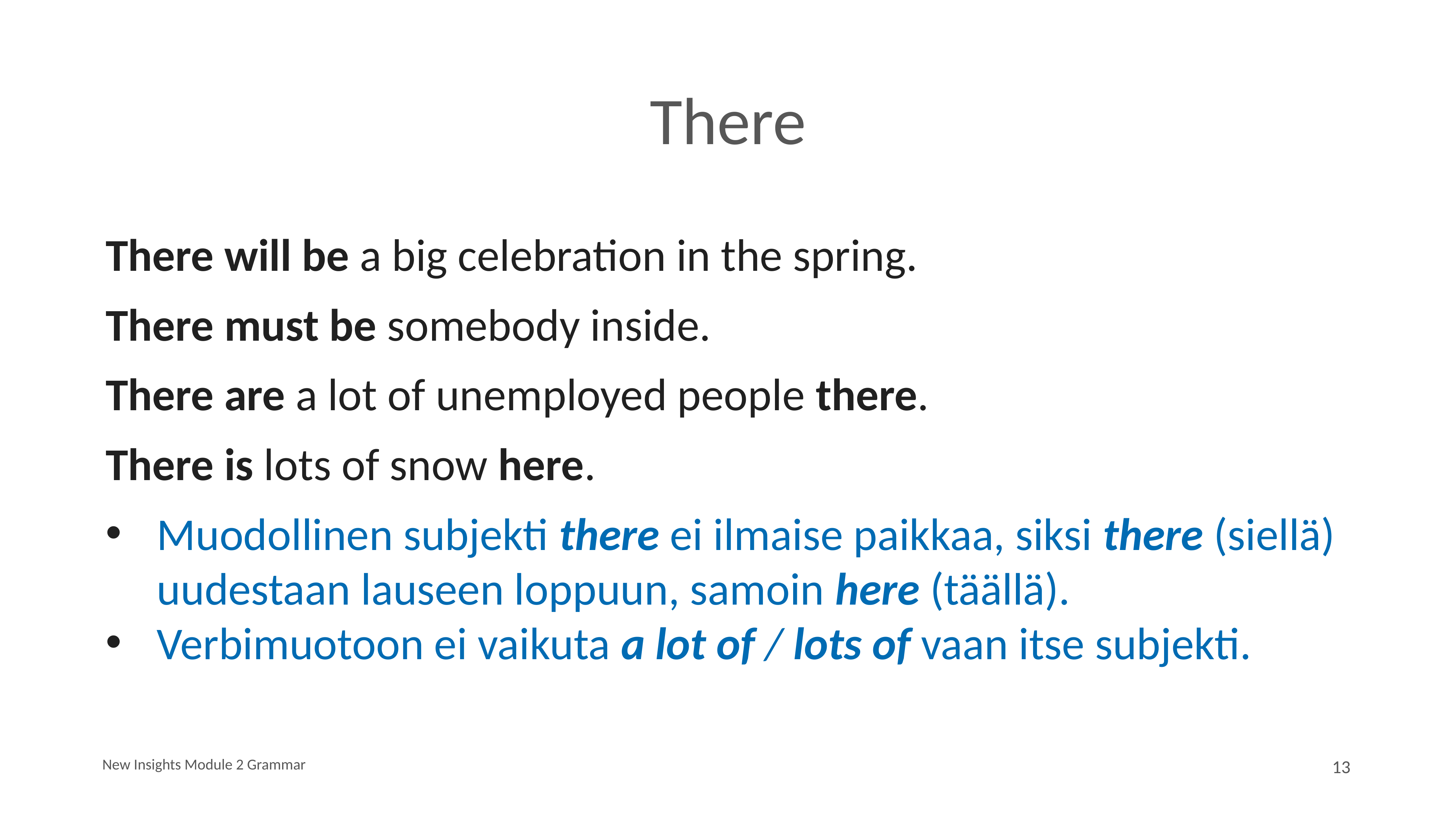

# There
There will be a big celebration in the spring.
There must be somebody inside.
There are a lot of unemployed people there.
There is lots of snow here.
Muodollinen subjekti there ei ilmaise paikkaa, siksi there (siellä) uudestaan lauseen loppuun, samoin here (täällä).
Verbimuotoon ei vaikuta a lot of / lots of vaan itse subjekti.
New Insights Module 2 Grammar
13